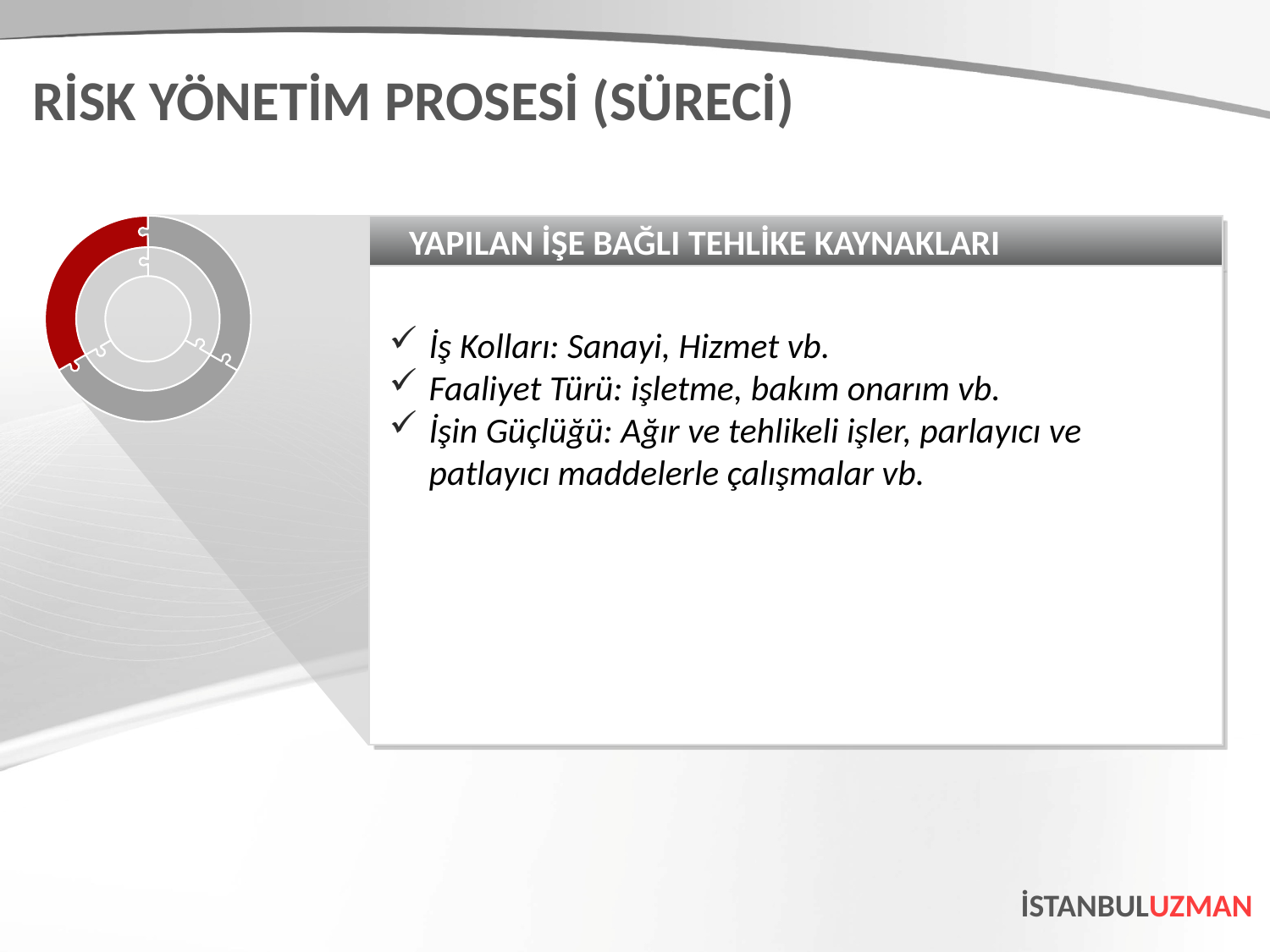

RİSK YÖNETİM PROSESİ (SÜRECİ)

YAPILAN İŞE BAĞLI TEHLİKE KAYNAKLARI

İş Kolları: Sanayi, Hizmet vb.
Faaliyet Türü: işletme, bakım onarım vb.
İşin Güçlüğü: Ağır ve tehlikeli işler, parlayıcı ve patlayıcı maddelerle çalışmalar vb.
İSTANBULUZMAN